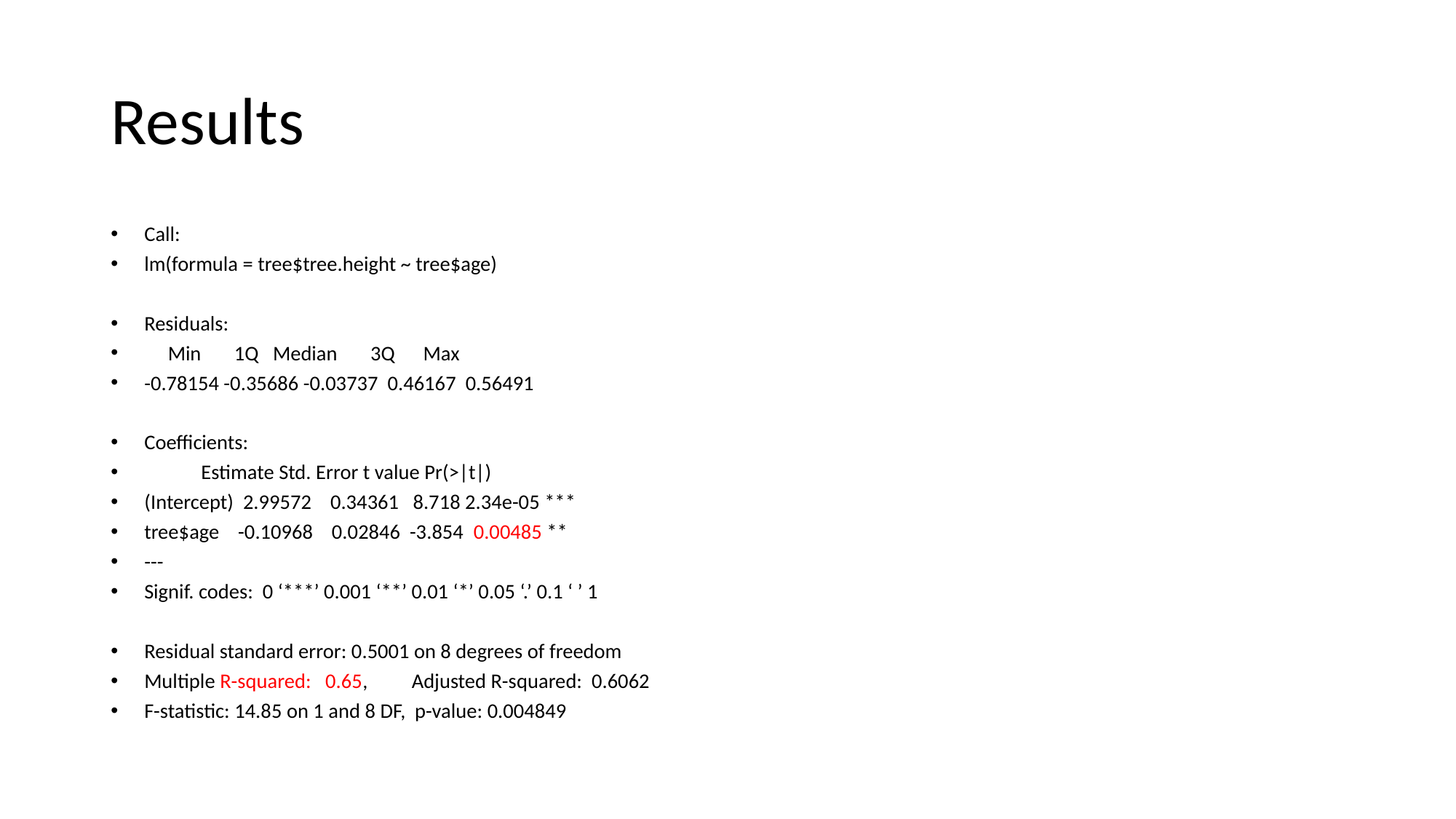

# Results
Call:
lm(formula = tree$tree.height ~ tree$age)

Residuals:
     Min       1Q   Median       3Q      Max
-0.78154 -0.35686 -0.03737  0.46167  0.56491

Coefficients:
            Estimate Std. Error t value Pr(>|t|)
(Intercept)  2.99572    0.34361   8.718 2.34e-05 ***
tree$age    -0.10968    0.02846  -3.854  0.00485 **
---
Signif. codes:  0 ‘***’ 0.001 ‘**’ 0.01 ‘*’ 0.05 ‘.’ 0.1 ‘ ’ 1

Residual standard error: 0.5001 on 8 degrees of freedom
Multiple R-squared:   0.65,	Adjusted R-squared:  0.6062
F-statistic: 14.85 on 1 and 8 DF,  p-value: 0.004849